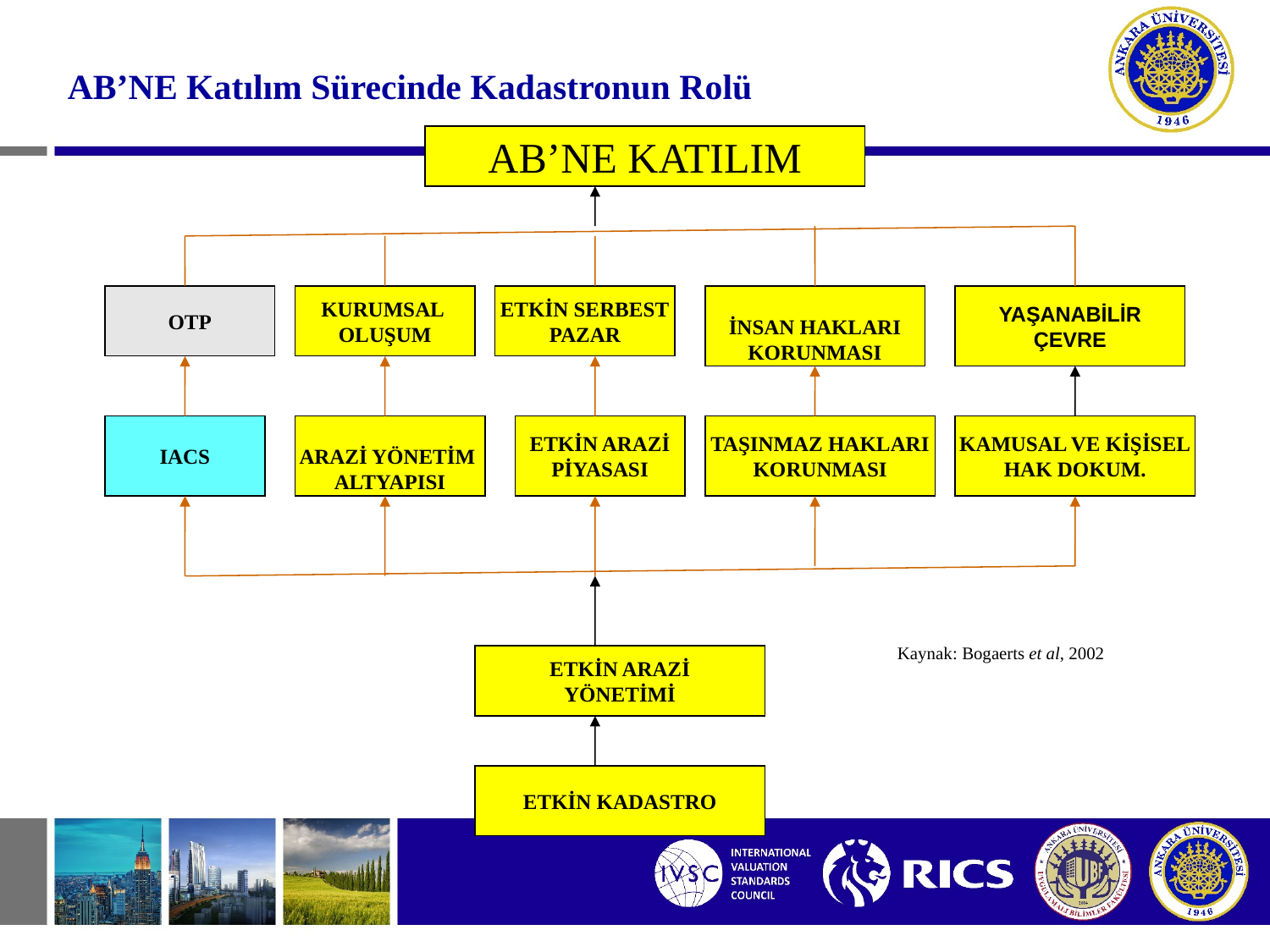

AB’NE Katılım Sürecinde Kadastronun Rolü
AB’NE KATILIM

OTP
KURUMSAL
OLUŞUM

ETKİN SERBEST
PAZAR

İNSAN HAKLARI
KORUNMASI
YAŞANABİLİR
ÇEVRE

IACS

ARAZİ YÖNETİM
ALTYAPISI
ETKİN ARAZİ
PİYASASI
TAŞINMAZ HAKLARI
KORUNMASI
KAMUSAL VE KİŞİSEL
HAK DOKUM.

Kaynak: Bogaerts et al, 2002
ETKİN ARAZİ
YÖNETİMİ

ETKİN KADASTRO